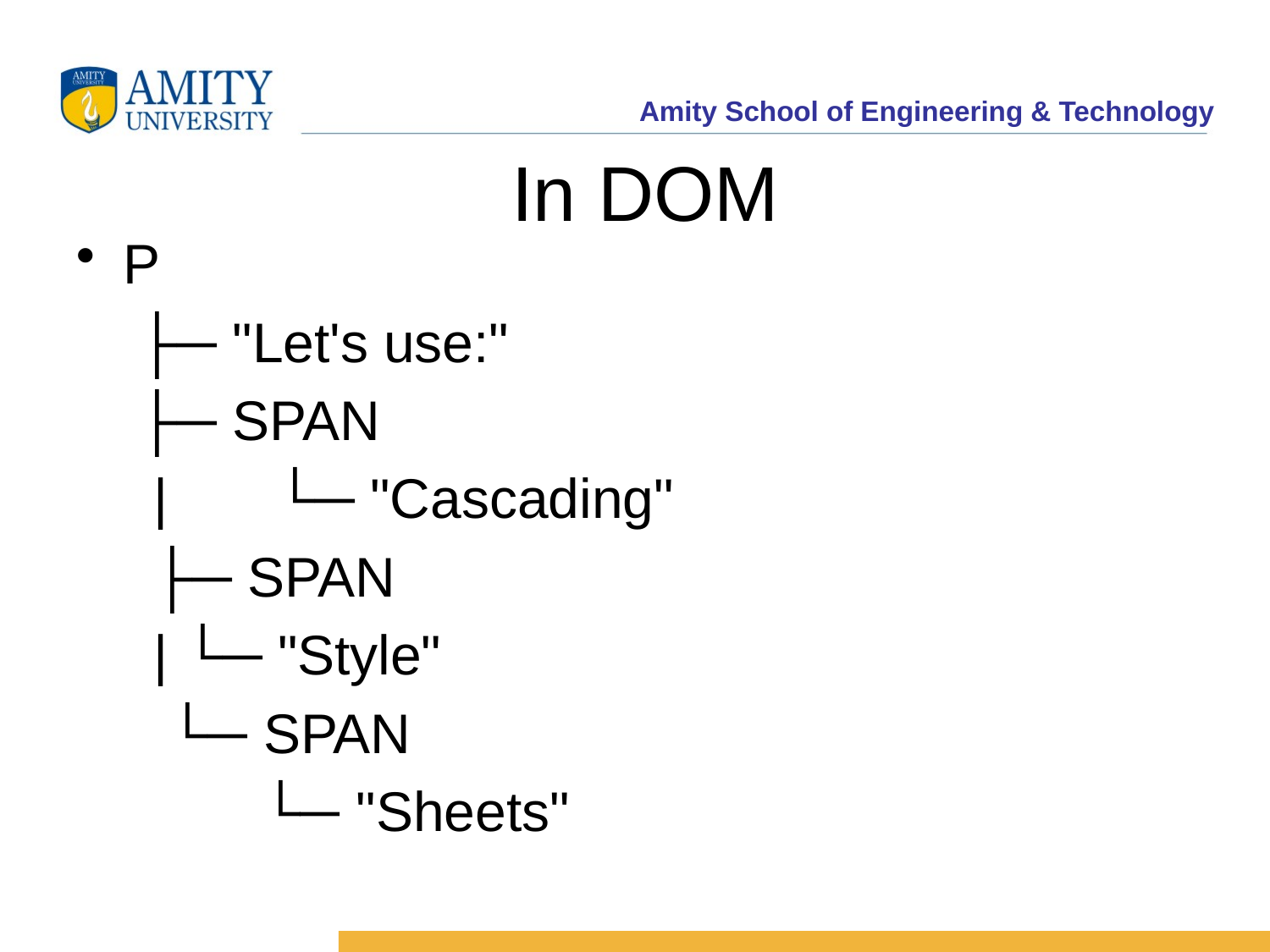

# In DOM
P
    ├─ "Let's use:"
    ├─ SPAN
     |       └─ "Cascading"
     ├─ SPAN
     | └─ "Style"
      └─ SPAN
            └─ "Sheets"